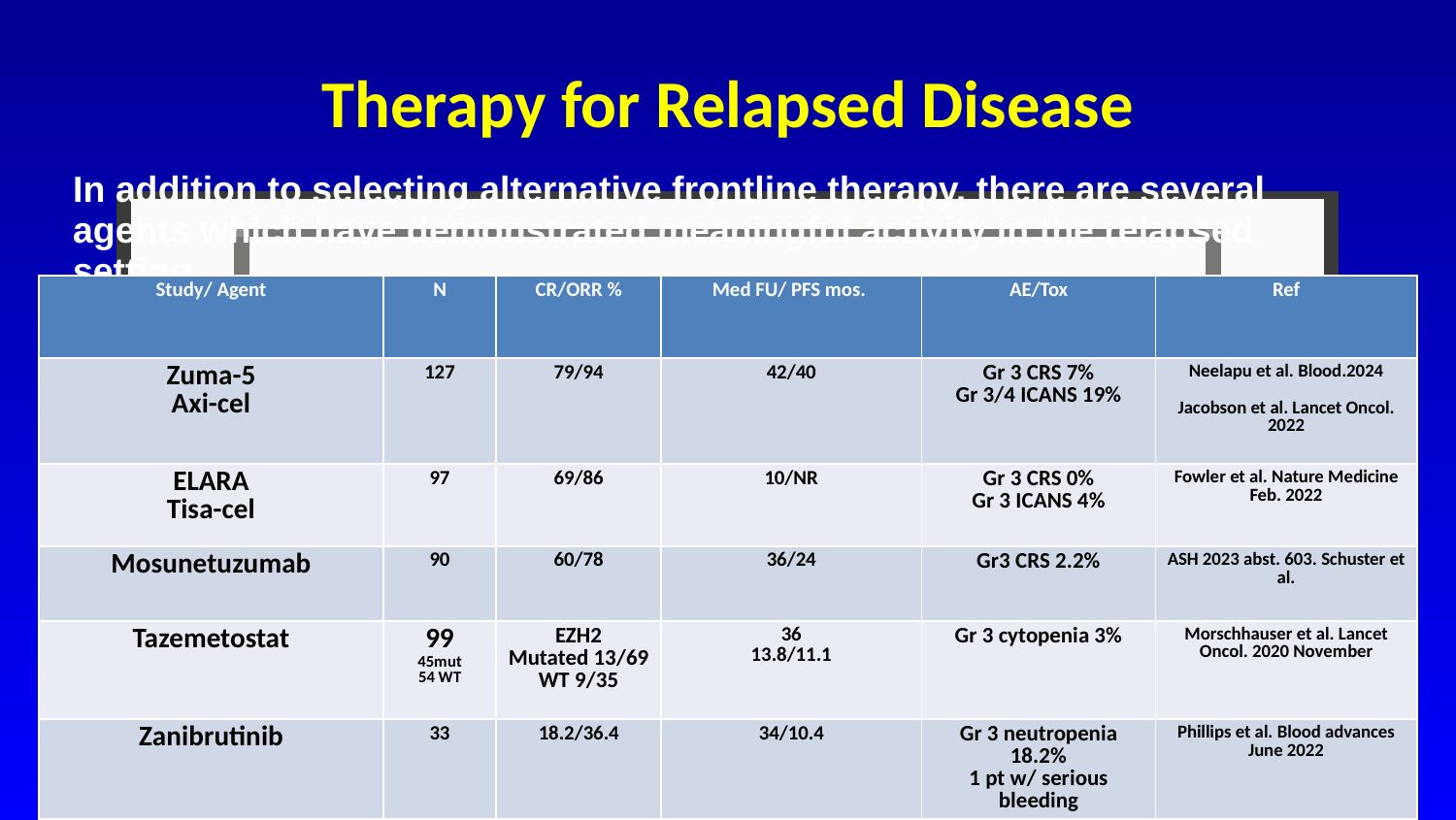

# Therapy for Relapsed Disease
In addition to selecting alternative frontline therapy, there are several agents which have demonstrated meaningful activity in the relapsed setting.
| Study/ Agent | N | CR/ORR % | Med FU/ PFS mos. | AE/Tox | Ref |
| --- | --- | --- | --- | --- | --- |
| Zuma-5 Axi-cel | 127 | 79/94 | 42/40 | Gr 3 CRS 7% Gr 3/4 ICANS 19% | Neelapu et al. Blood.2024 Jacobson et al. Lancet Oncol. 2022 |
| ELARA Tisa-cel | 97 | 69/86 | 10/NR | Gr 3 CRS 0% Gr 3 ICANS 4% | Fowler et al. Nature Medicine Feb. 2022 |
| Mosunetuzumab | 90 | 60/78 | 36/24 | Gr3 CRS 2.2% | ASH 2023 abst. 603. Schuster et al. |
| Tazemetostat | 99 45mut 54 WT | EZH2 Mutated 13/69 WT 9/35 | 36 13.8/11.1 | Gr 3 cytopenia 3% | Morschhauser et al. Lancet Oncol. 2020 November |
| Zanibrutinib | 33 | 18.2/36.4 | 34/10.4 | Gr 3 neutropenia 18.2% 1 pt w/ serious bleeding | Phillips et al. Blood advances June 2022 |